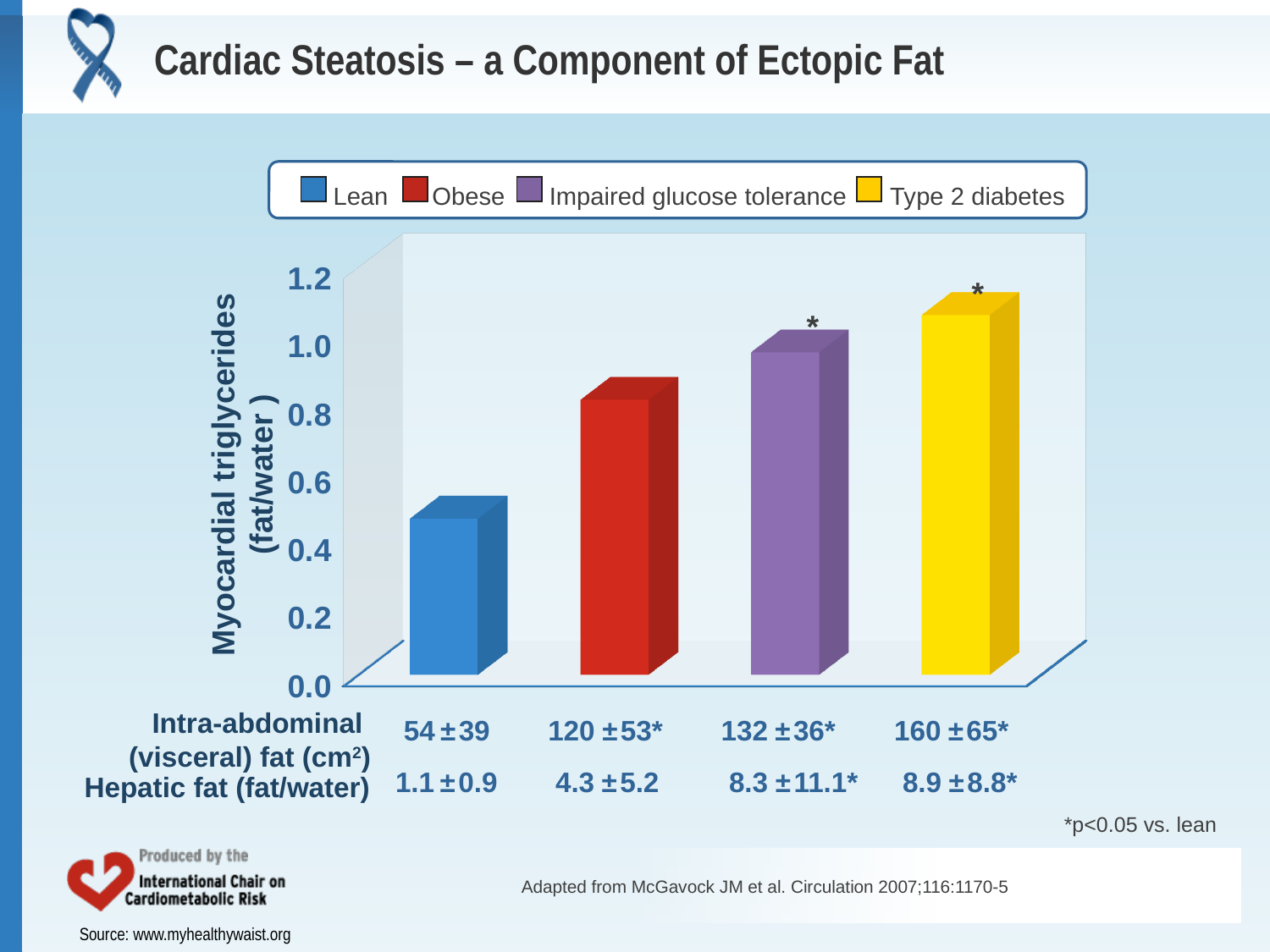

# Cardiac Steatosis – a Component of Ectopic Fat

Lean
Obese
Impaired glucose tolerance
Type 2 diabetes

[unsupported chart]

*
*
Myocardial triglycerides (fat/water )
Intra-abdominal
(visceral) fat (cm2)
 54
±
39
 120
±
53*
 132
±
36*
 160
±
65*
 1.1
±
0.9
4.3
±
5.2
8.3
±
11.1*
8.9
±
8.8*
Hepatic fat (fat/water)
*p<0.05 vs. lean
Adapted from McGavock JM et al. Circulation 2007;116:1170-5